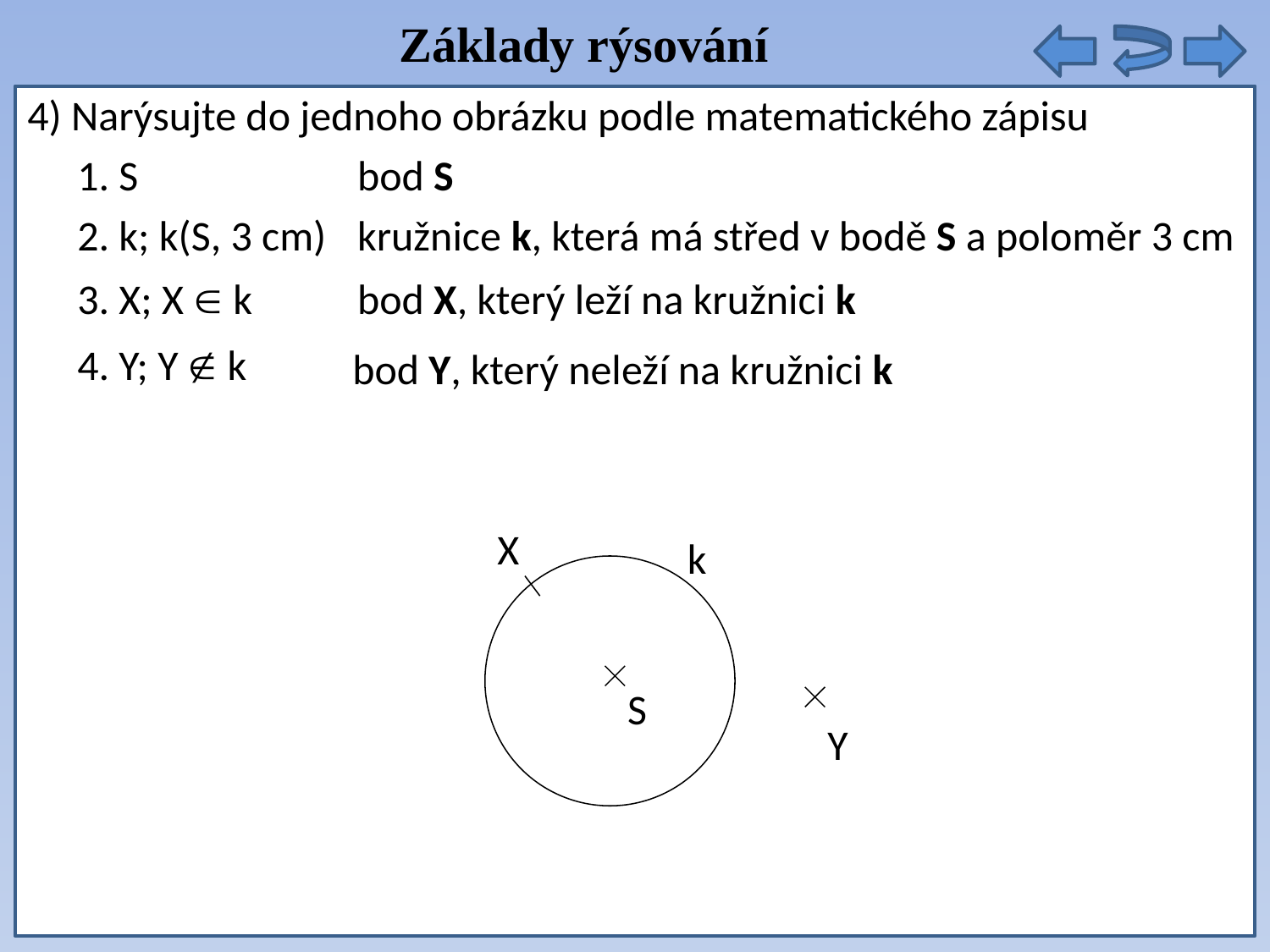

Základy rýsování

4) Narýsujte do jednoho obrázku podle matematického zápisu

1. S
bod S
2. k; k(S, 3 cm)
kružnice k, která má střed v bodě S a poloměr 3 cm
3. X; X ∈ k
bod X, který leží na kružnici k
4. Y; Y ∉ k
bod Y, který neleží na kružnici k
X
k

S
Y